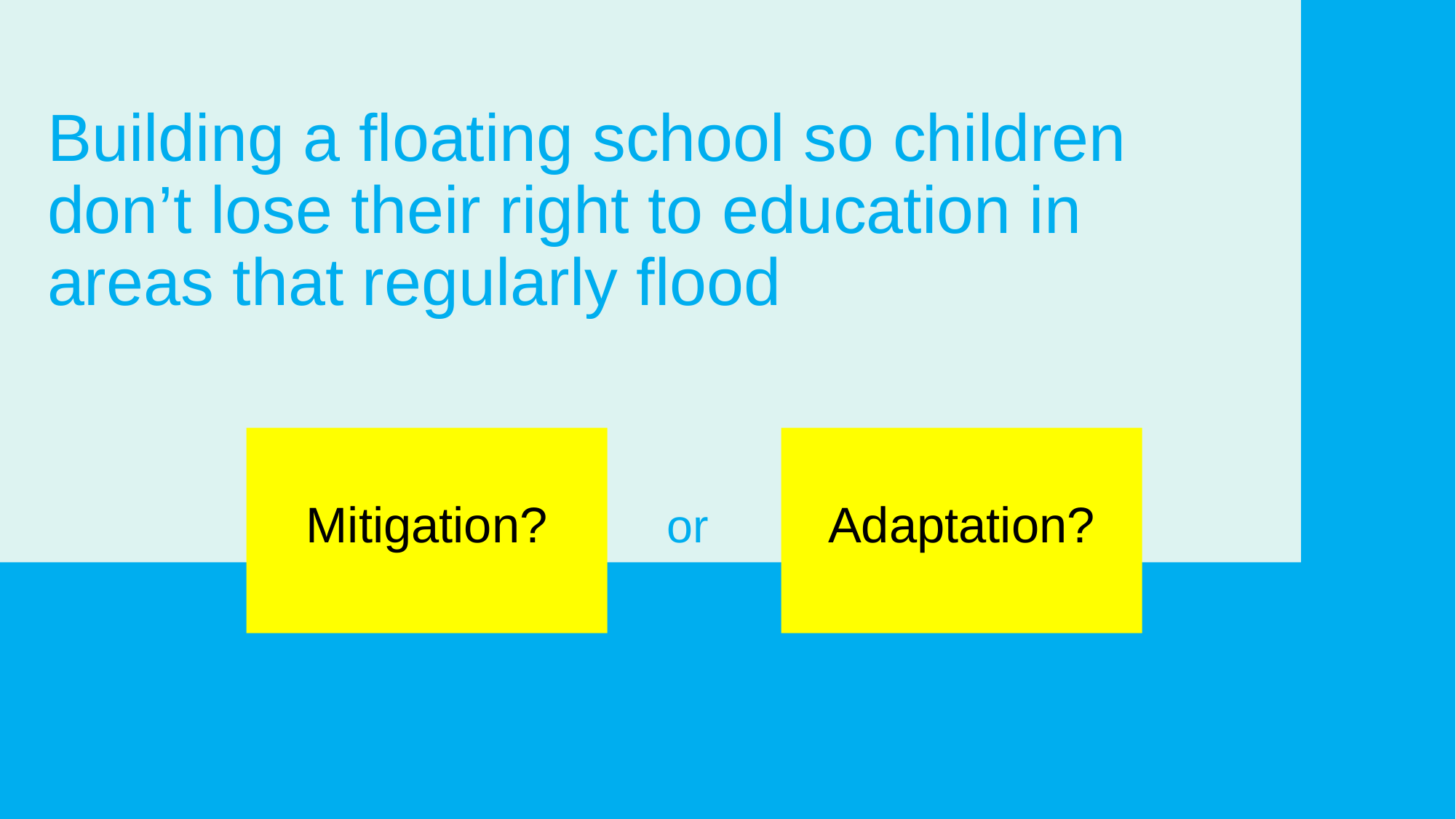

Building a floating school so children don’t lose their right to education in areas that regularly flood

Mitigation?
Adaptation?
or